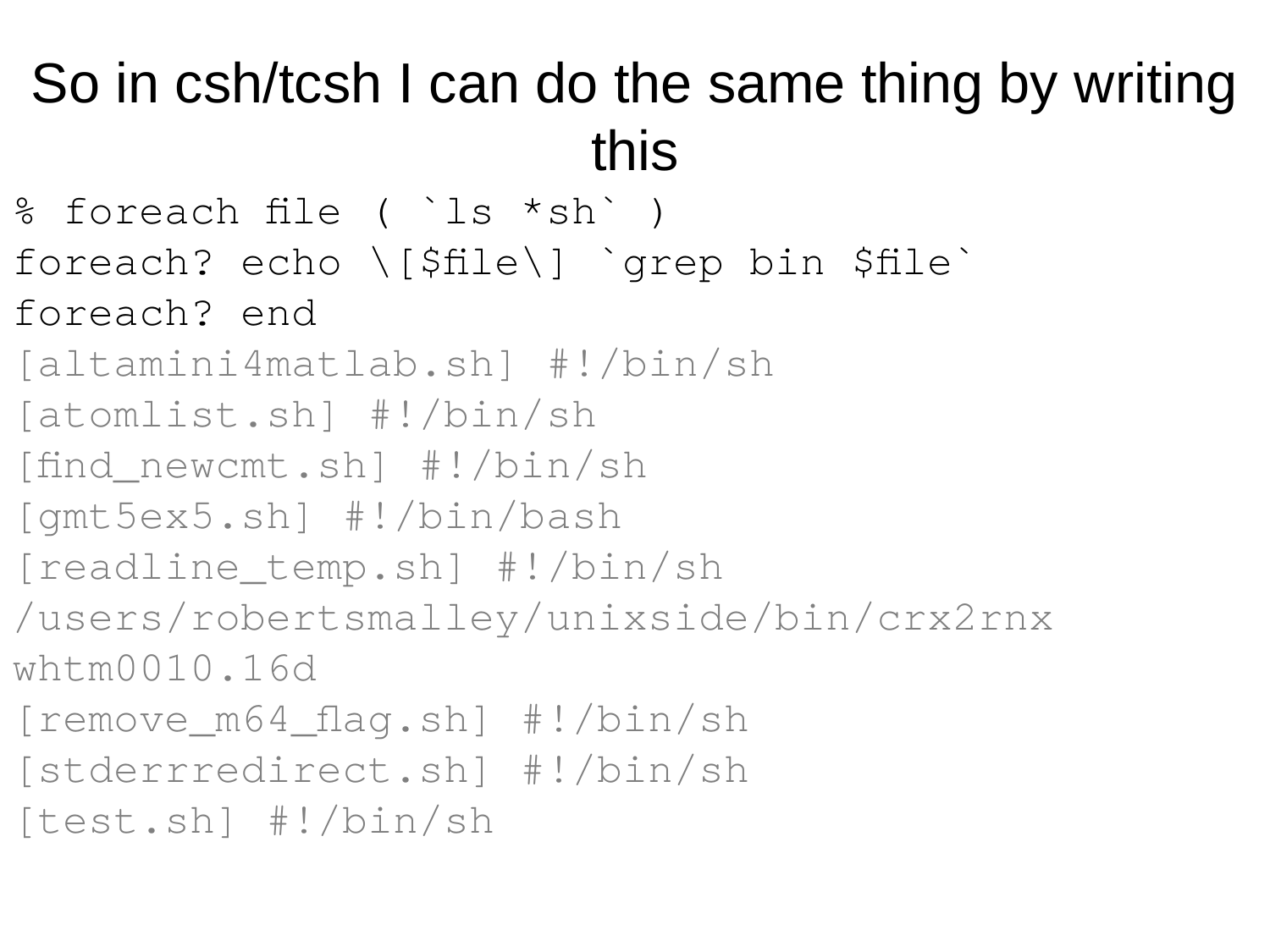

So in csh/tcsh I can do the same thing by writing this
% foreach file ( `ls *sh` )
foreach? echo \[$file\] `grep bin $file`
foreach? end
[altamini4matlab.sh] #!/bin/sh
[atomlist.sh] #!/bin/sh
[find_newcmt.sh] #!/bin/sh
[gmt5ex5.sh] #!/bin/bash
[readline_temp.sh] #!/bin/sh /users/robertsmalley/unixside/bin/crx2rnx whtm0010.16d
[remove_m64_flag.sh] #!/bin/sh
[stderrredirect.sh] #!/bin/sh
[test.sh] #!/bin/sh